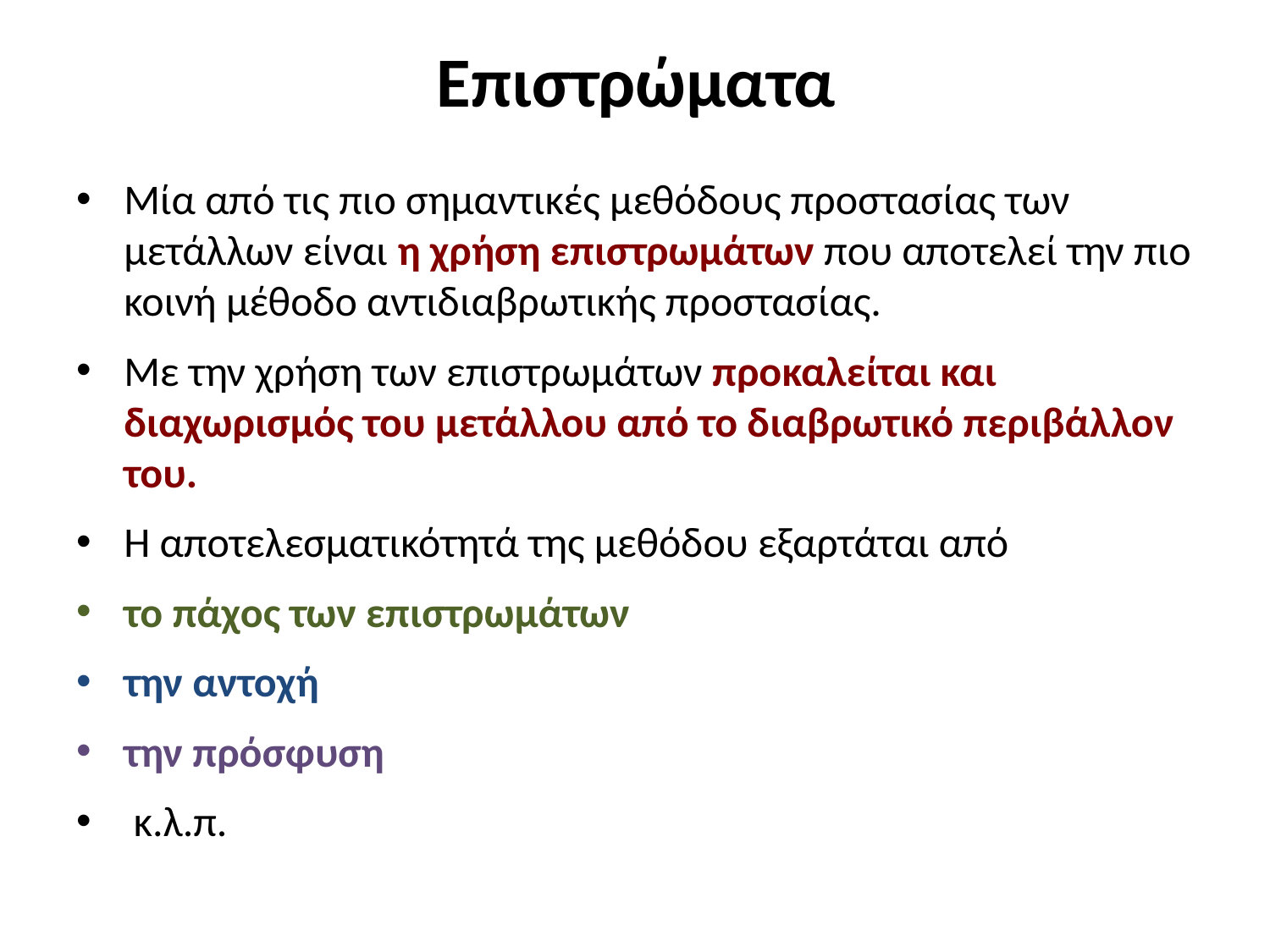

# Επιστρώματα
Μία από τις πιο σημαντικές μεθόδους προστασίας των μετάλλων είναι η χρήση επιστρωμάτων που αποτελεί την πιο κοινή μέθοδο αντιδιαβρωτικής προστασίας.
Με την χρήση των επιστρωμάτων προκαλείται και διαχωρισμός του μετάλλου από το διαβρωτικό περιβάλλον του.
Η αποτελεσματικότητά της μεθόδου εξαρτάται από
το πάχος των επιστρωμάτων
την αντοχή
την πρόσφυση
 κ.λ.π.